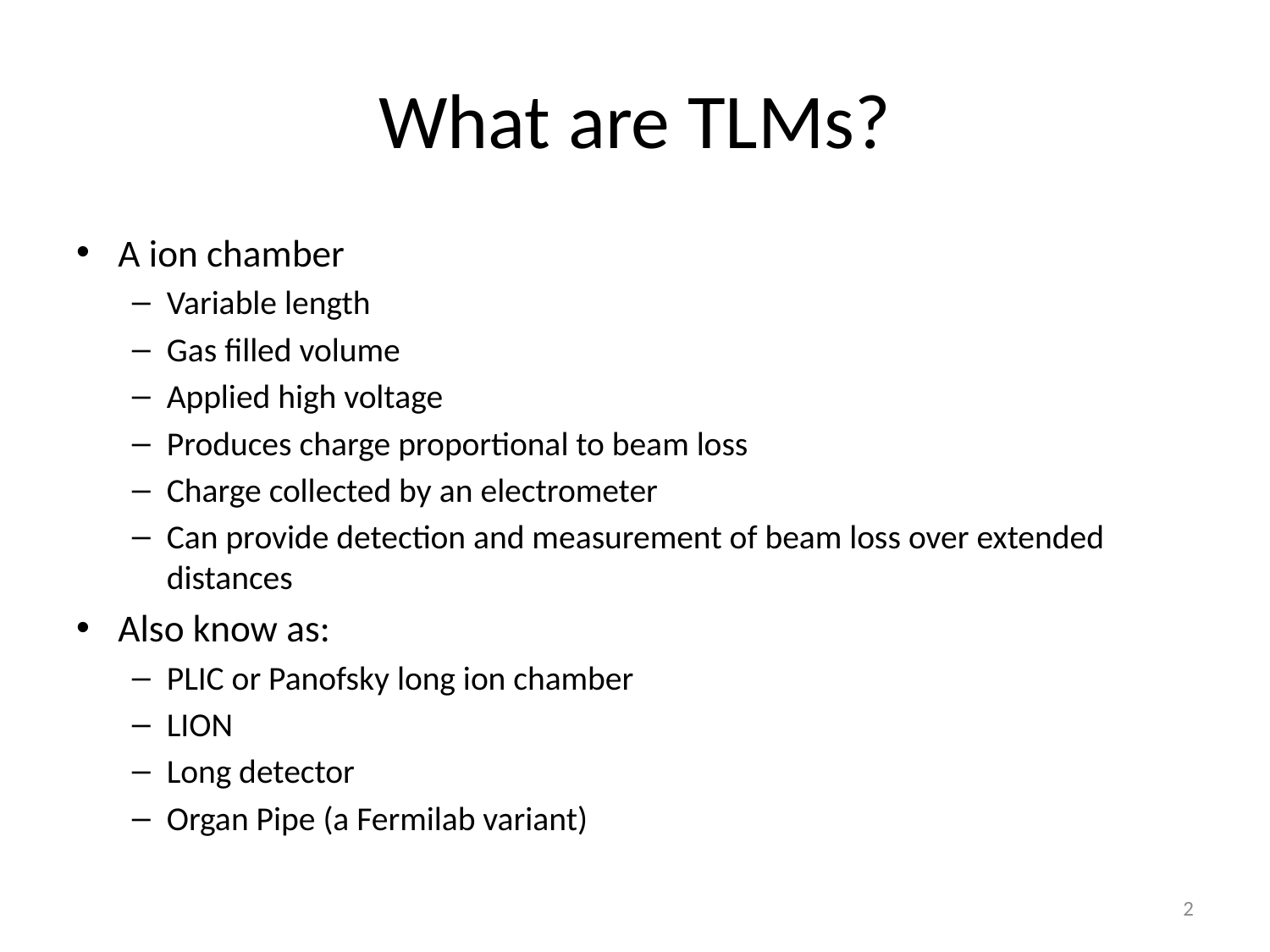

# What are TLMs?
A ion chamber
Variable length
Gas filled volume
Applied high voltage
Produces charge proportional to beam loss
Charge collected by an electrometer
Can provide detection and measurement of beam loss over extended distances
Also know as:
PLIC or Panofsky long ion chamber
LION
Long detector
Organ Pipe (a Fermilab variant)
2